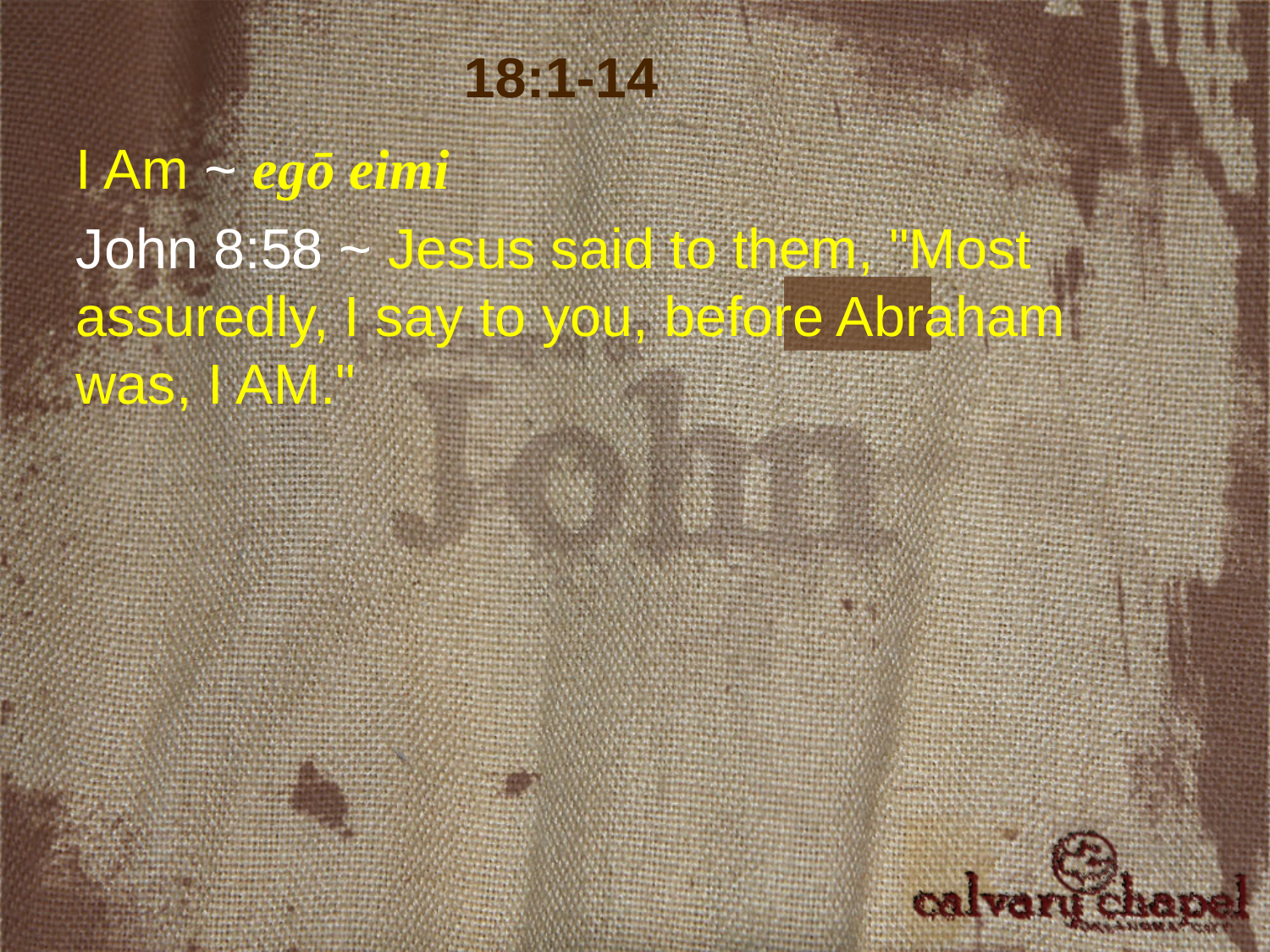

18:1-14
I Am ~ egō eimi
John 8:58 ~ Jesus said to them, "Most assuredly, I say to you, before Abraham was, I AM."